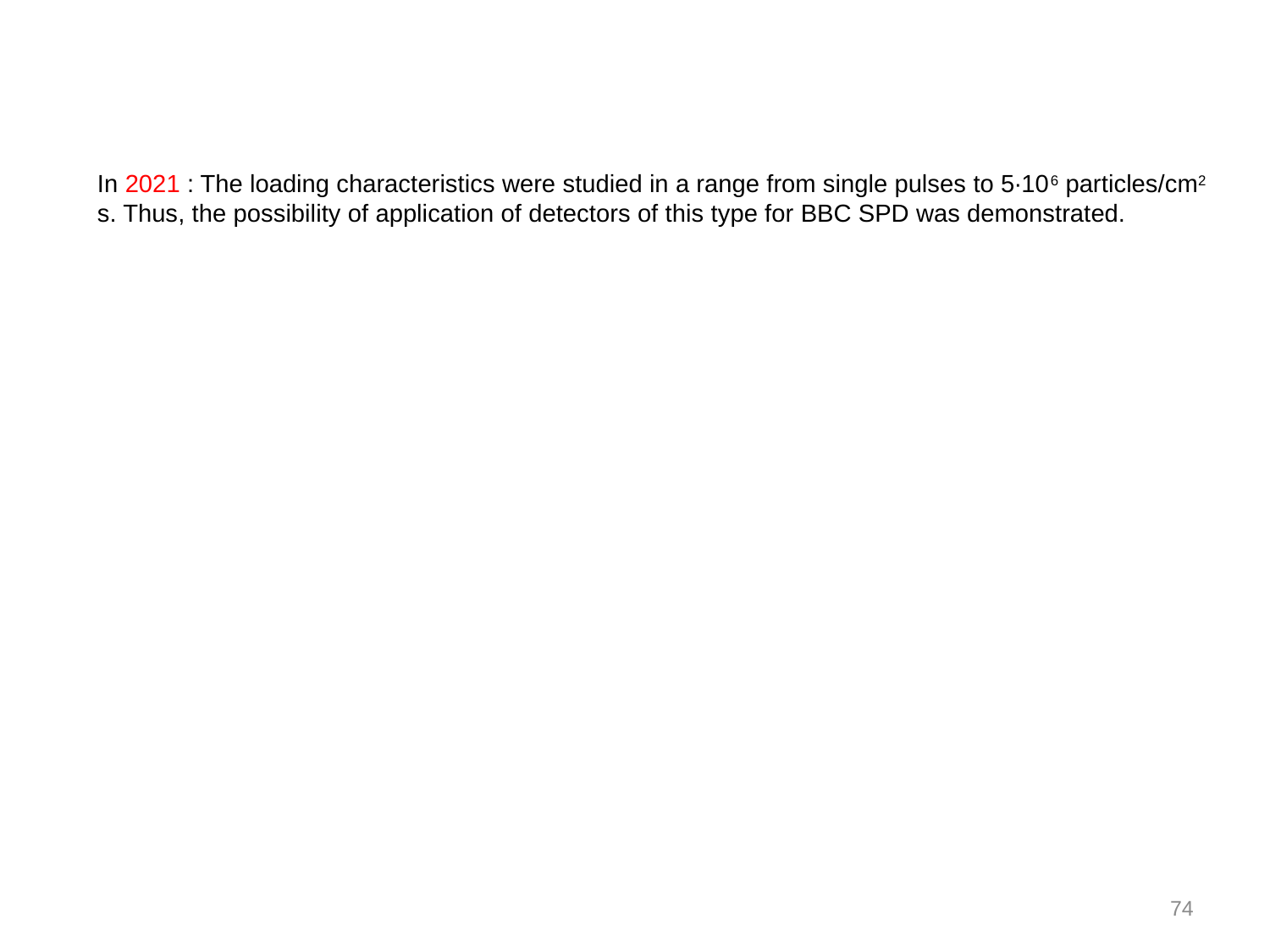

In 2021 : The loading characteristics were studied in a range from single pulses to 5∙106 particles/cm2 s. Thus, the possibility of application of detectors of this type for BBC SPD was demonstrated.

74